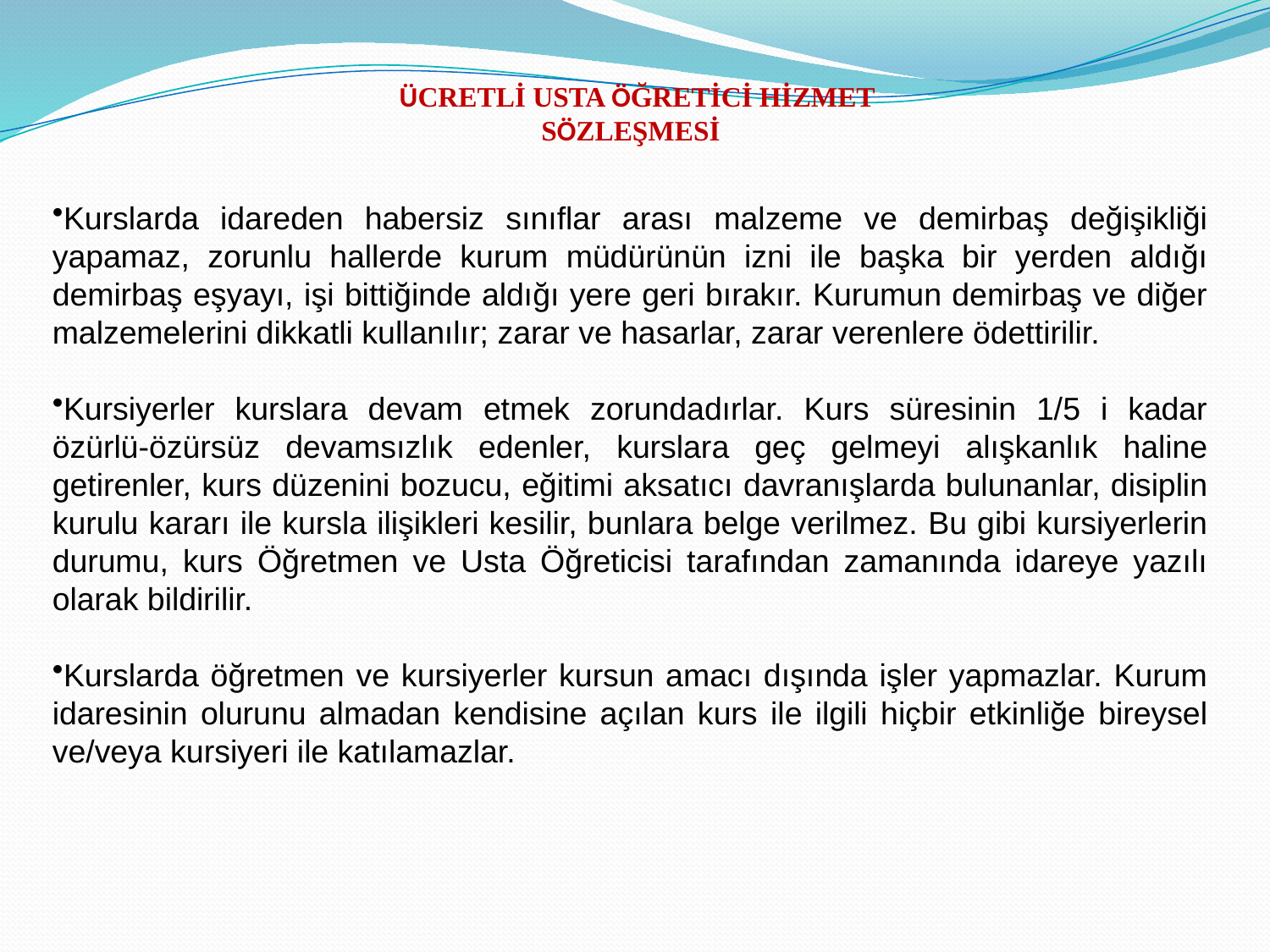

ÜCRETLİ USTA ÖĞRETİCİ HİZMET SÖZLEŞMESİ
Kurslarda idareden habersiz sınıflar arası malzeme ve demirbaş değişikliği yapamaz, zorunlu hallerde kurum müdürünün izni ile başka bir yerden aldığı demirbaş eşyayı, işi bittiğinde aldığı yere geri bırakır. Kurumun demirbaş ve diğer malzemelerini dikkatli kullanılır; zarar ve hasarlar, zarar verenlere ödettirilir.

Kursiyerler kurslara devam etmek zorundadırlar. Kurs süresinin 1/5 i kadar özürlü-özürsüz devamsızlık edenler, kurslara geç gelmeyi alışkanlık haline getirenler, kurs düzenini bozucu, eğitimi aksatıcı davranışlarda bulunanlar, disiplin kurulu kararı ile kursla ilişikleri kesilir, bunlara belge verilmez. Bu gibi kursiyerlerin durumu, kurs Öğretmen ve Usta Öğreticisi tarafından zamanında idareye yazılı olarak bildirilir.

Kurslarda öğretmen ve kursiyerler kursun amacı dışında işler yapmazlar. Kurum idaresinin olurunu almadan kendisine açılan kurs ile ilgili hiçbir etkinliğe bireysel ve/veya kursiyeri ile katılamazlar.